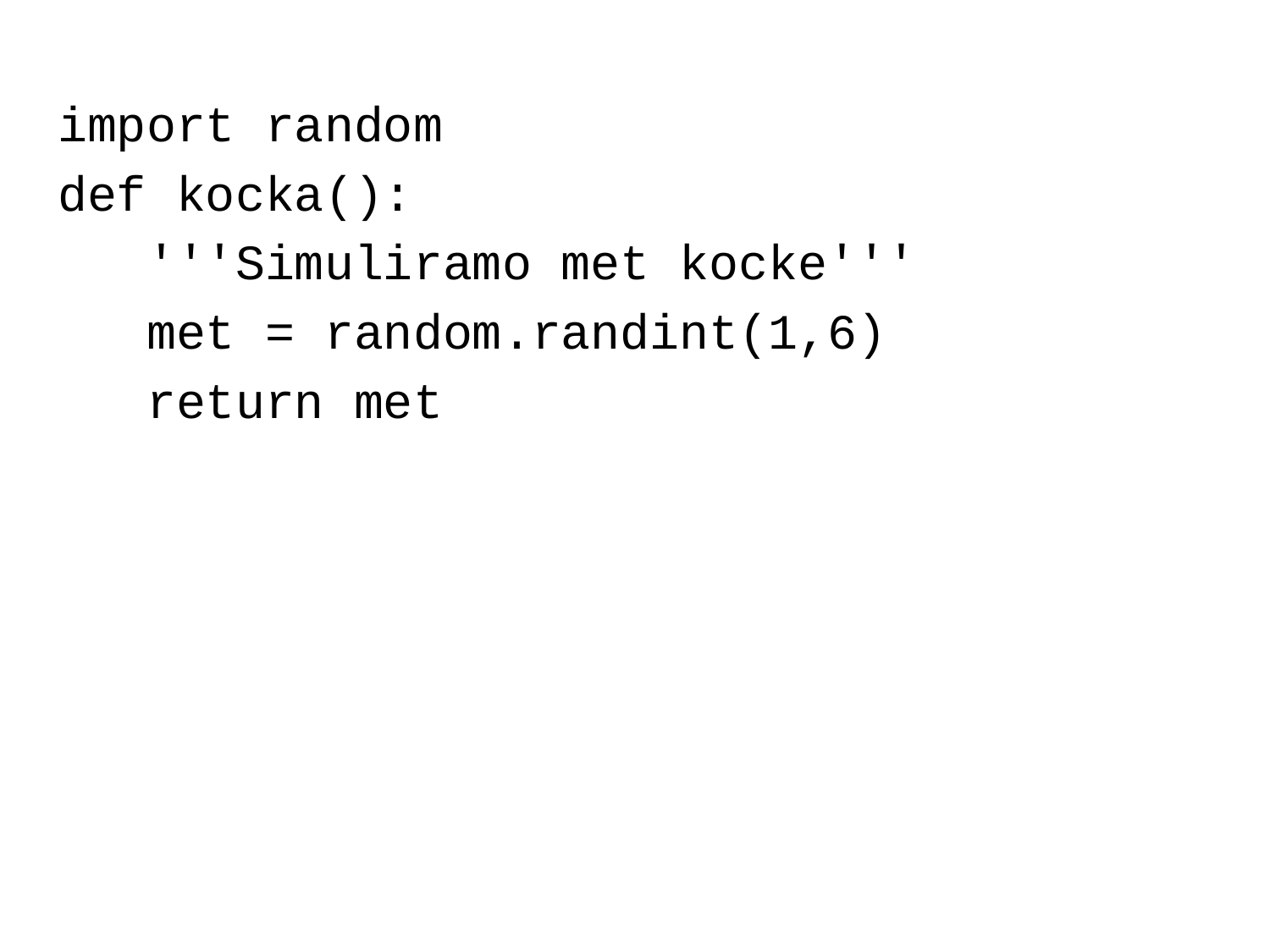

import random
def kocka():
   '''Simuliramo met kocke'''
   met = random.randint(1,6)
   return met